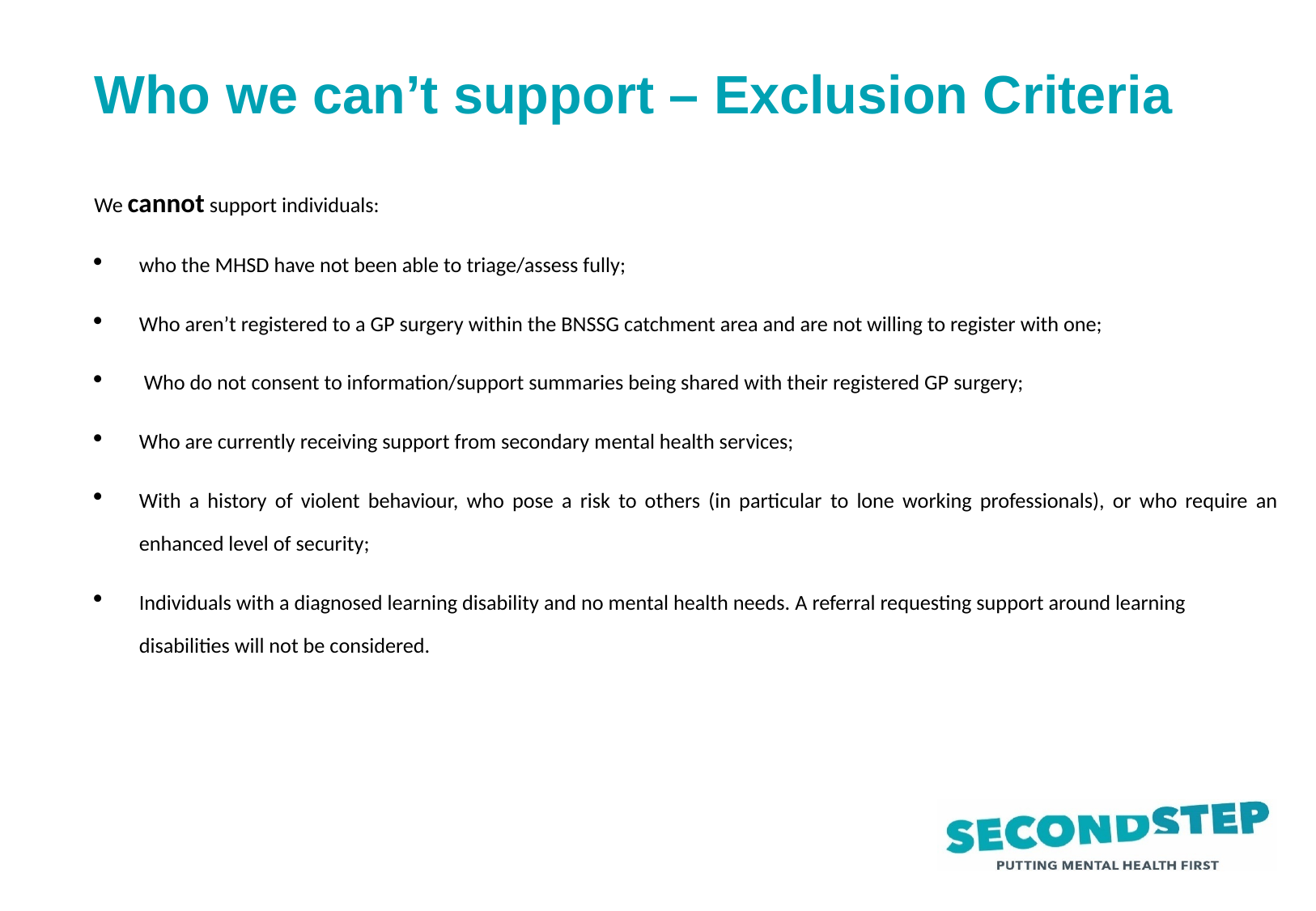

# Who we can’t support – Exclusion Criteria
We cannot support individuals:
who the MHSD have not been able to triage/assess fully;
Who aren’t registered to a GP surgery within the BNSSG catchment area and are not willing to register with one;
 Who do not consent to information/support summaries being shared with their registered GP surgery;
Who are currently receiving support from secondary mental health services;
With a history of violent behaviour, who pose a risk to others (in particular to lone working professionals), or who require an enhanced level of security;
Individuals with a diagnosed learning disability and no mental health needs. A referral requesting support around learning disabilities will not be considered.